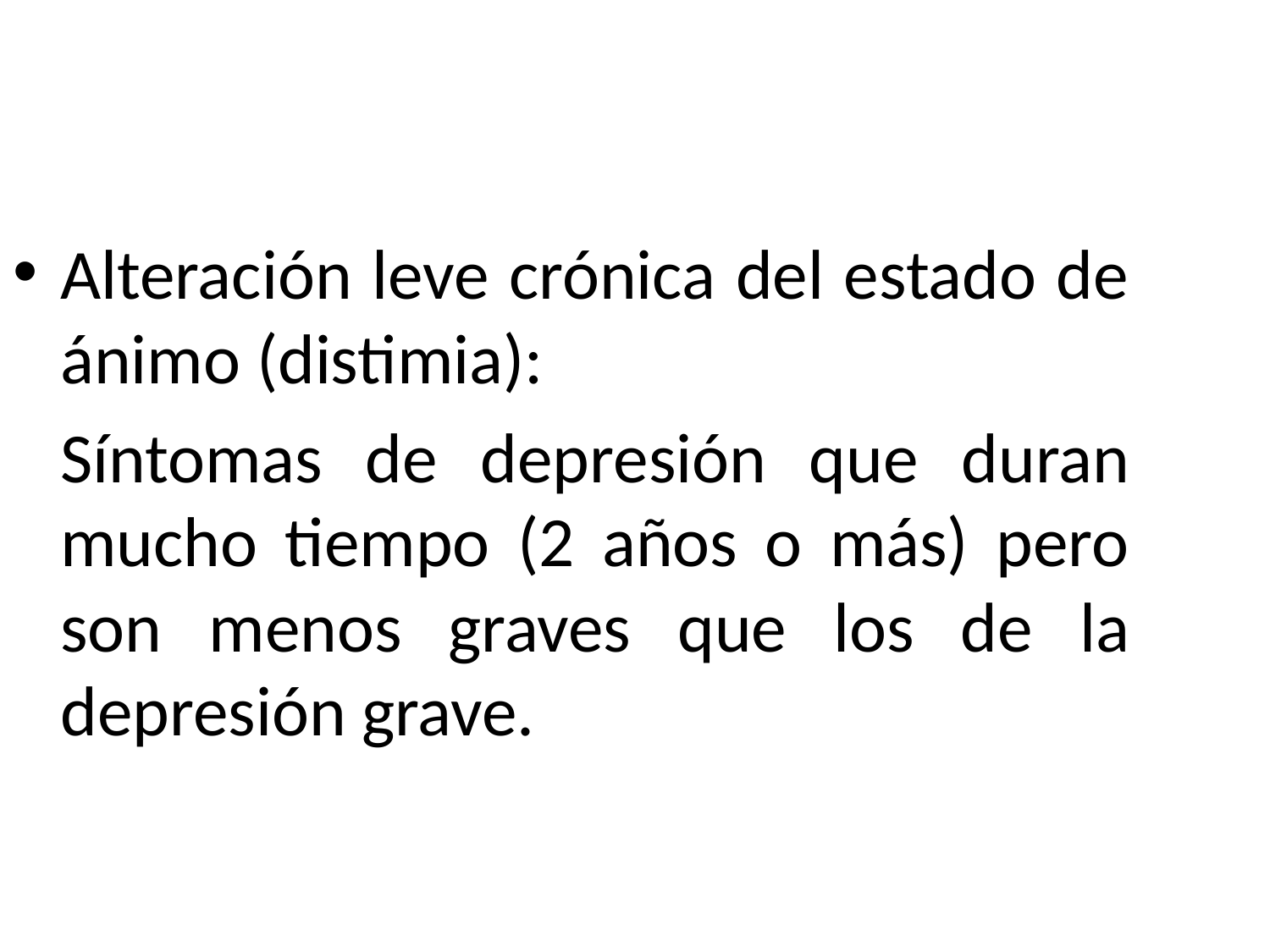

Alteración leve crónica del estado de ánimo (distimia):
	Síntomas de depresión que duran mucho tiempo (2 años o más) pero son menos graves que los de la depresión grave.